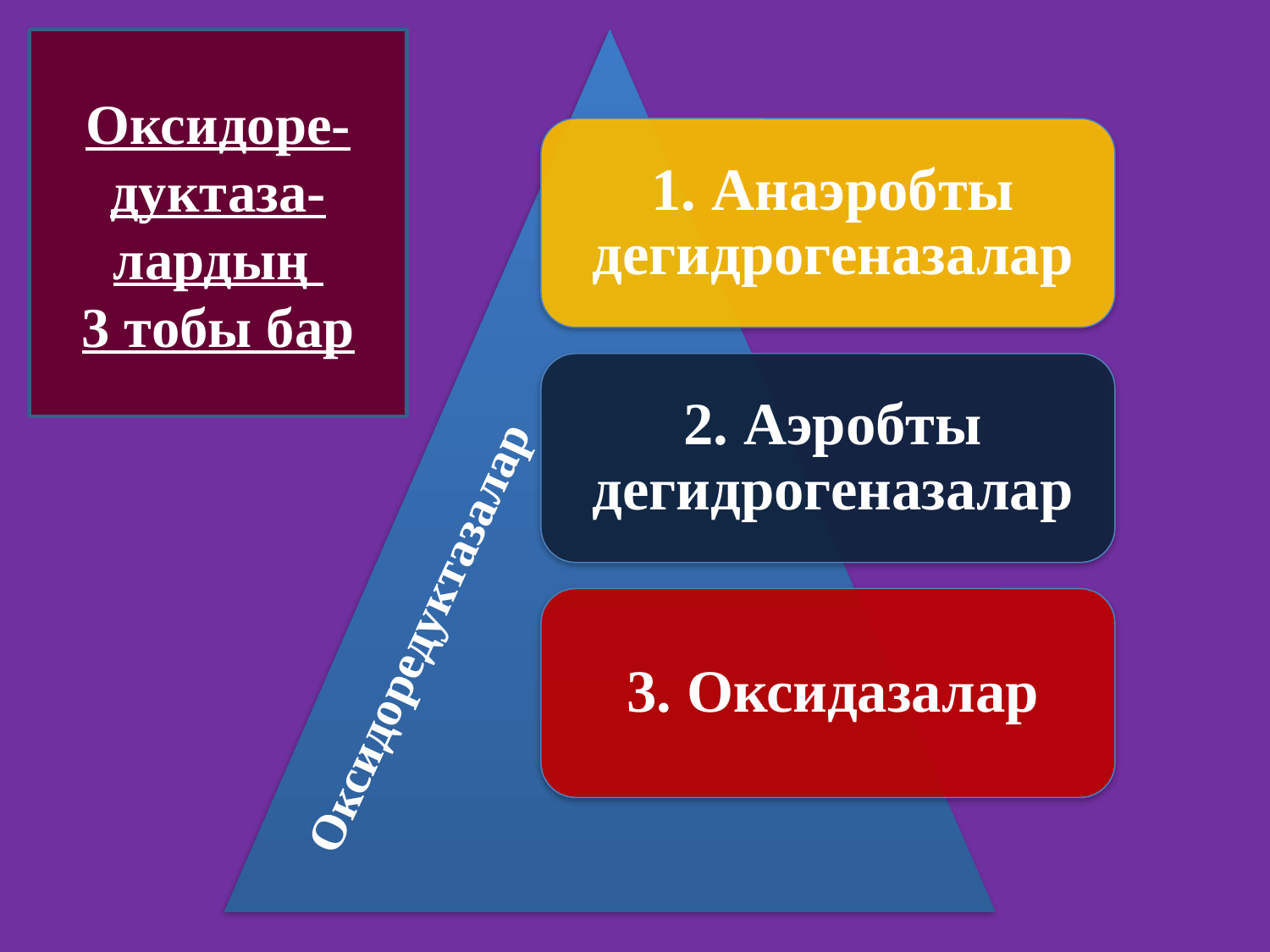

1. Анаэробты дегидрогеназалар
2. Аэробты дегидрогеназалар
3. Оксидазалар
Оксидоре-дуктаза-лардың
3 тобы бар
Оксидоредуктазалар